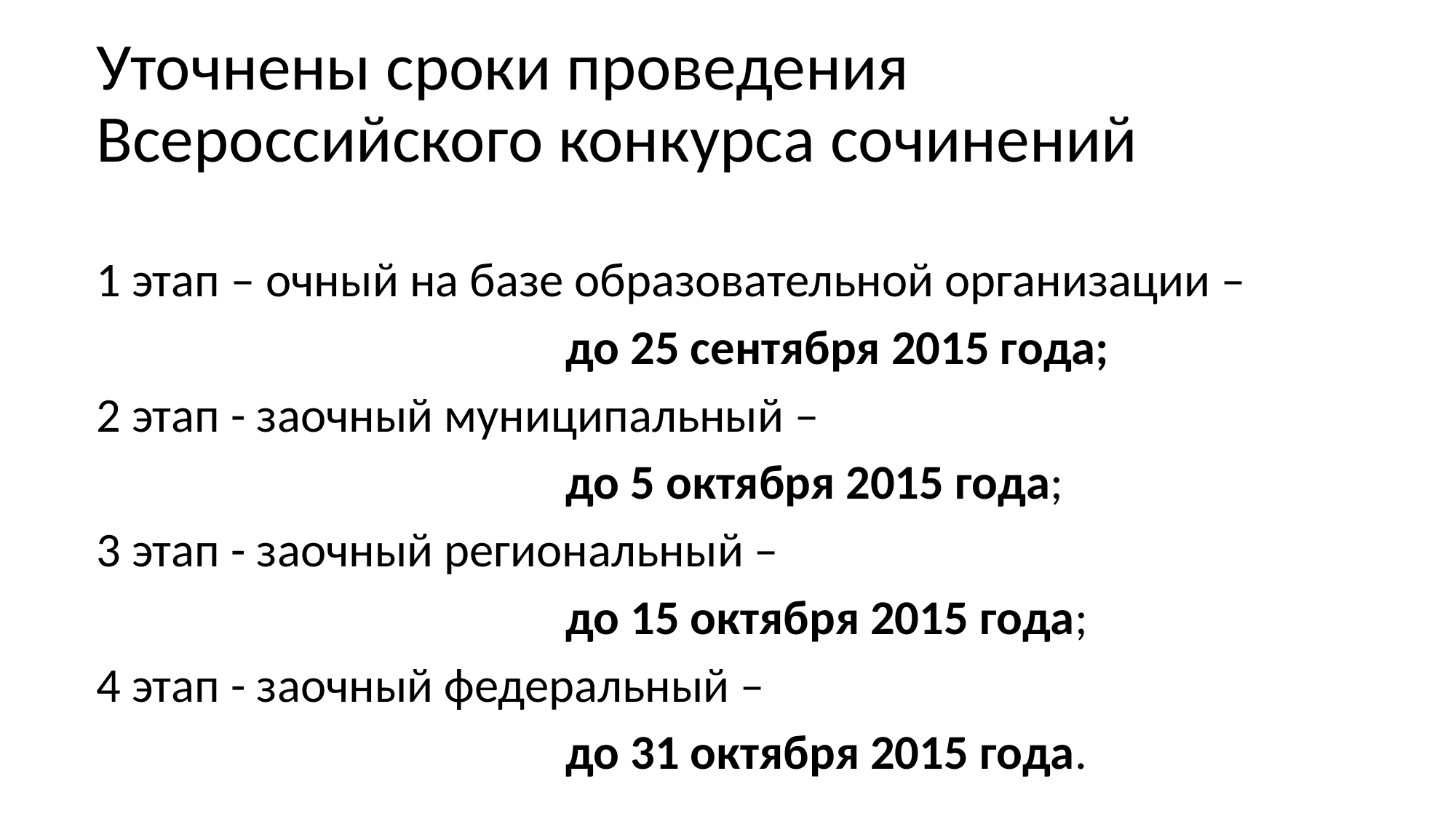

# Уточнены сроки проведения Всероссийского конкурса сочинений
1 этап – очный на базе образовательной организации –
                                           до 25 сентября 2015 года;
2 этап - заочный муниципальный –
                                           до 5 октября 2015 года;
3 этап - заочный региональный –
                                           до 15 октября 2015 года;
4 этап - заочный федеральный –
                                           до 31 октября 2015 года.